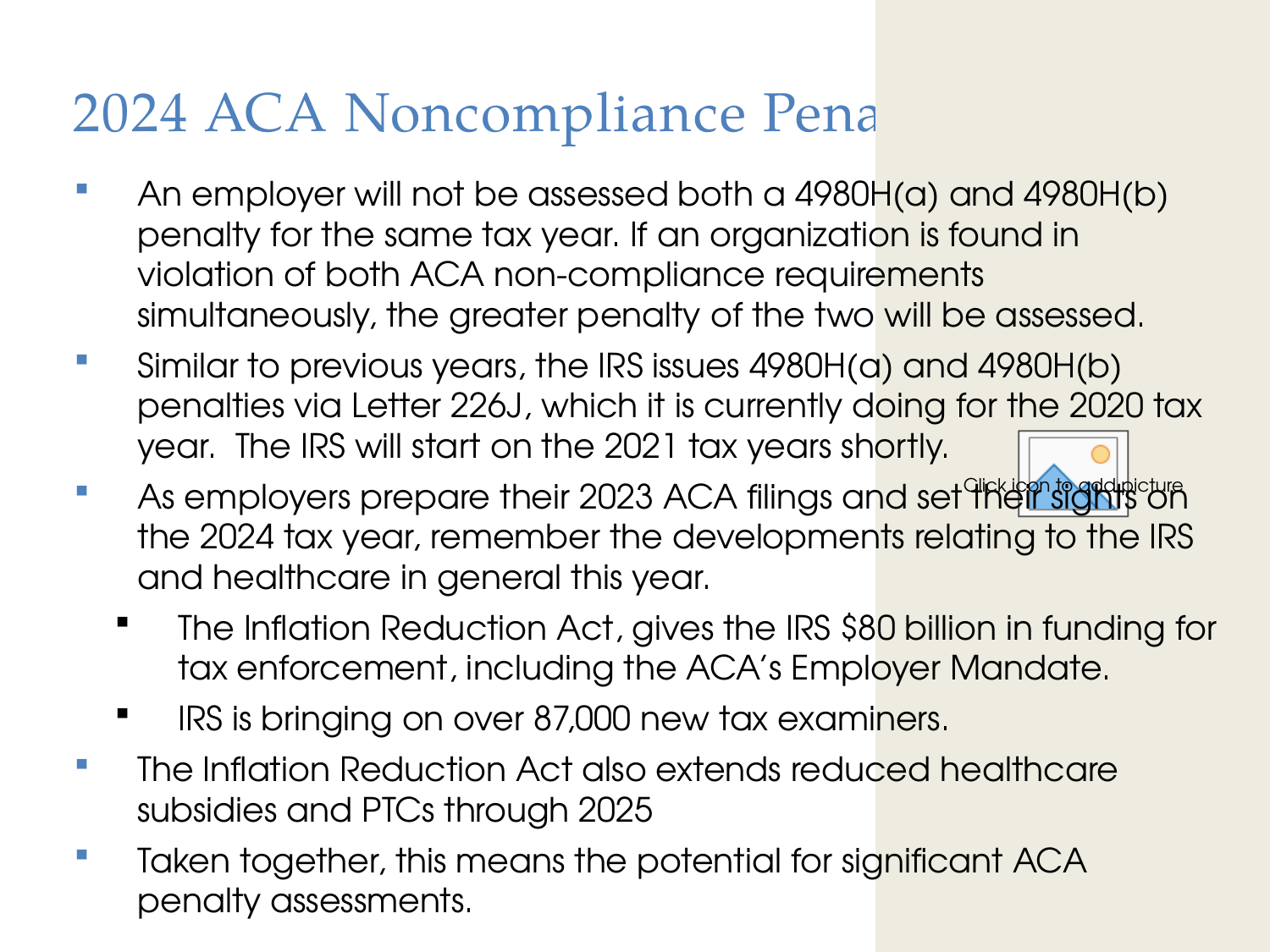

# 2024 ACA Noncompliance Penalties
An employer will not be assessed both a 4980H(a) and 4980H(b) penalty for the same tax year. If an organization is found in violation of both ACA non-compliance requirements simultaneously, the greater penalty of the two will be assessed.
Similar to previous years, the IRS issues 4980H(a) and 4980H(b) penalties via Letter 226J, which it is currently doing for the 2020 tax year.  The IRS will start on the 2021 tax years shortly.
As employers prepare their 2023 ACA filings and set their sights on the 2024 tax year, remember the developments relating to the IRS and healthcare in general this year.
The Inflation Reduction Act, gives the IRS $80 billion in funding for tax enforcement, including the ACA’s Employer Mandate.
IRS is bringing on over 87,000 new tax examiners.
The Inflation Reduction Act also extends reduced healthcare subsidies and PTCs through 2025
Taken together, this means the potential for significant ACA penalty assessments.

14